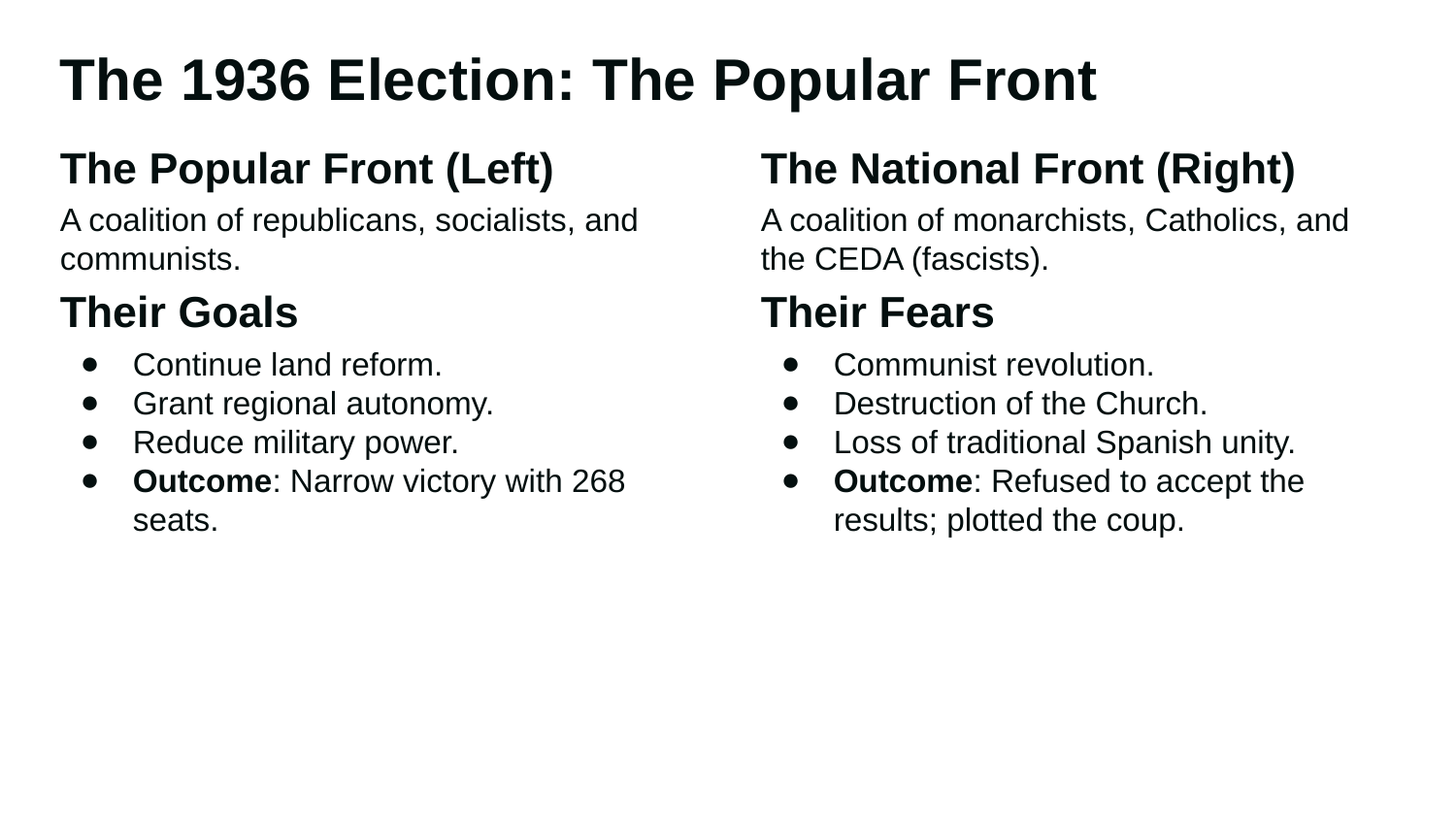

The 1936 Election: The Popular Front
The Popular Front (Left)
A coalition of republicans, socialists, and communists.
Their Goals
Continue land reform.
Grant regional autonomy.
Reduce military power.
Outcome: Narrow victory with 268 seats.
The National Front (Right)
A coalition of monarchists, Catholics, and the CEDA (fascists).
Their Fears
Communist revolution.
Destruction of the Church.
Loss of traditional Spanish unity.
Outcome: Refused to accept the results; plotted the coup.